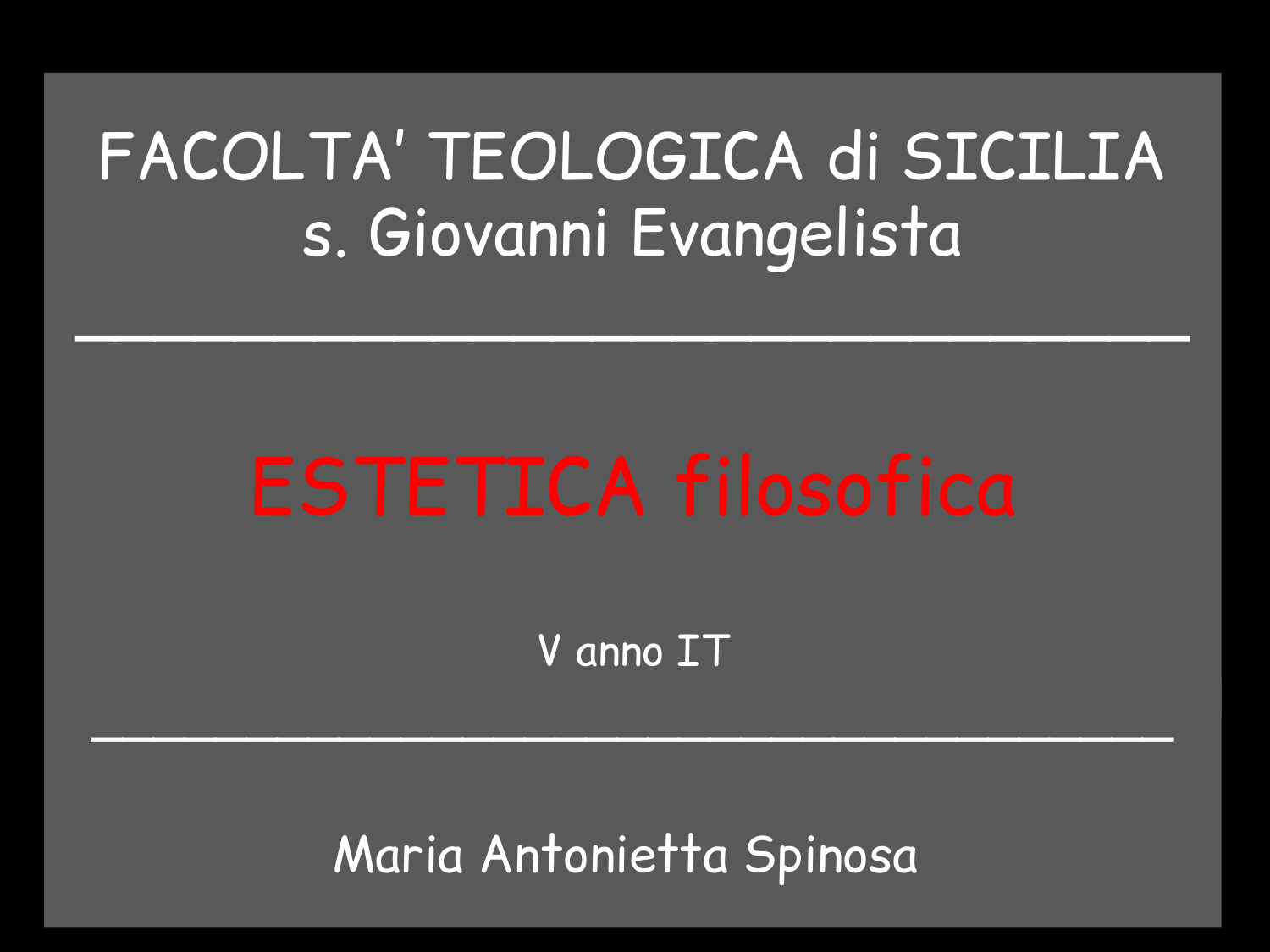

# FACOLTA’ TEOLOGICA di SICILIA s. Giovanni Evangelista ____________________________ ESTETICA filosofica V anno IT
___________________________________

Maria Antonietta Spinosa